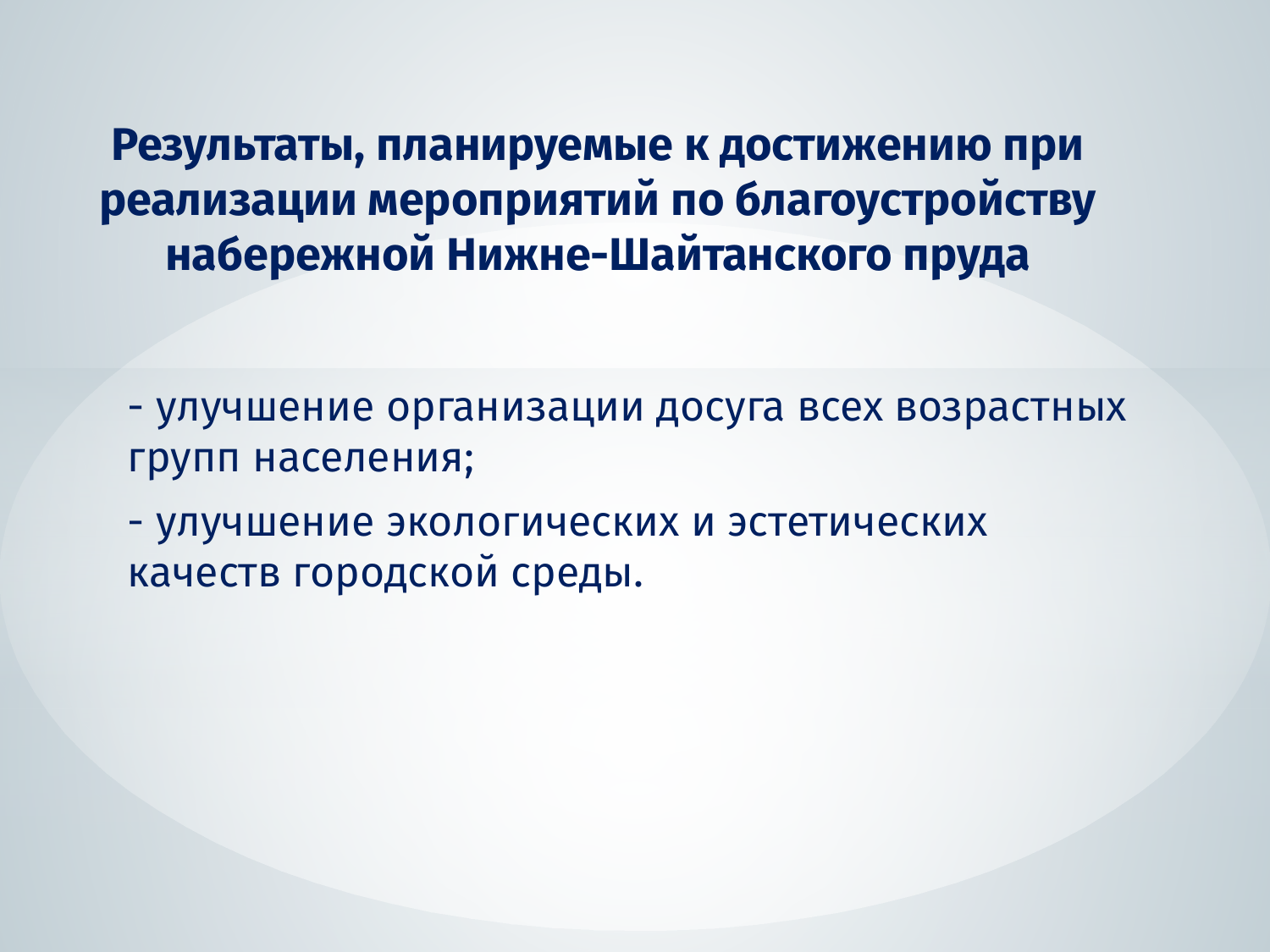

# Результаты, планируемые к достижению при реализации мероприятий по благоустройству набережной Нижне-Шайтанского пруда

- улучшение организации досуга всех возрастных групп населения;
- улучшение экологических и эстетических качеств городской среды.